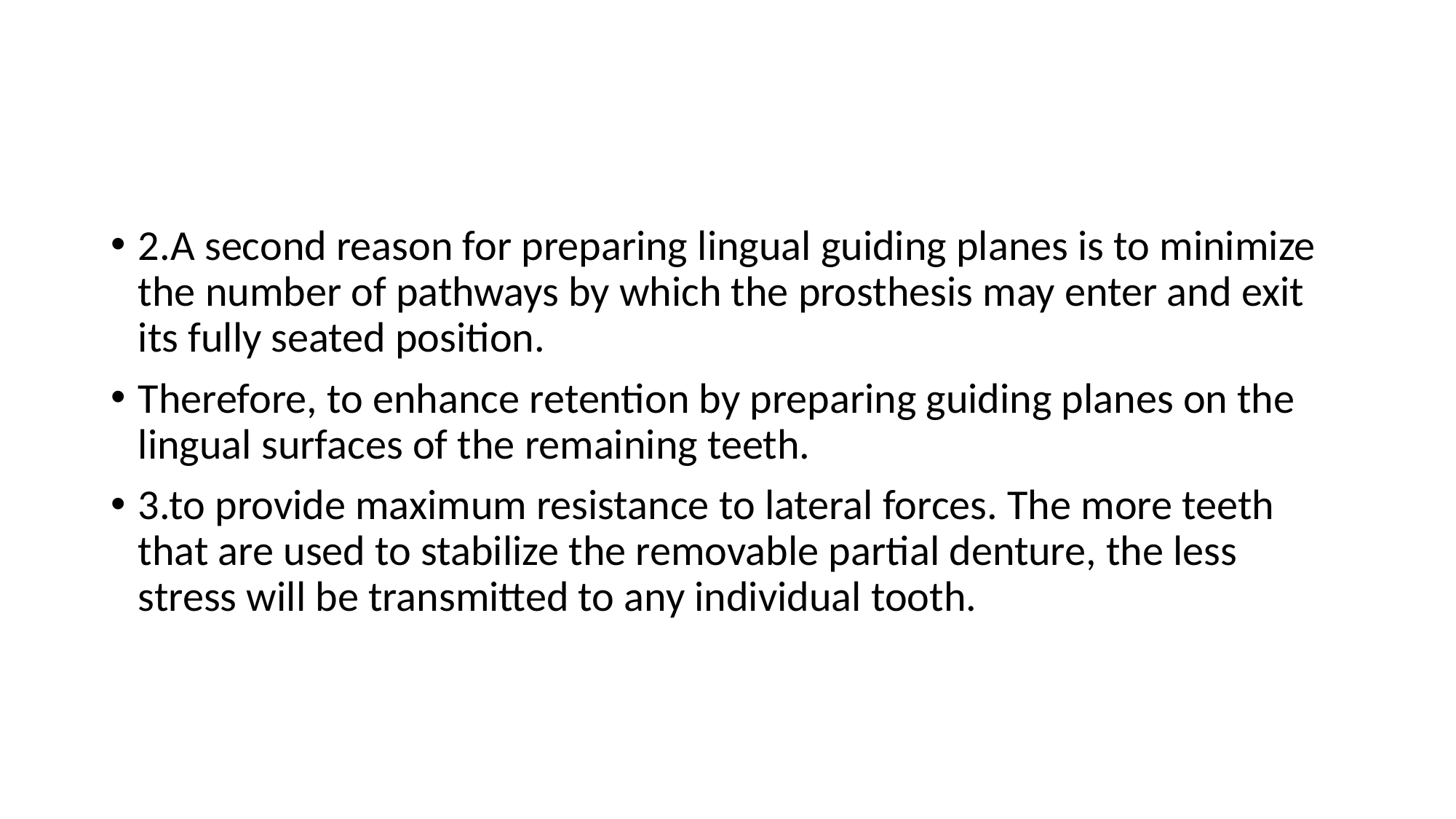

#
2.A second reason for preparing lingual guiding planes is to minimize the number of pathways by which the prosthesis may enter and exit its fully seated position.
Therefore, to enhance retention by preparing guiding planes on the lingual surfaces of the remaining teeth.
3.to provide maximum resistance to lateral forces. The more teeth that are used to stabilize the removable partial denture, the less stress will be transmitted to any individual tooth.